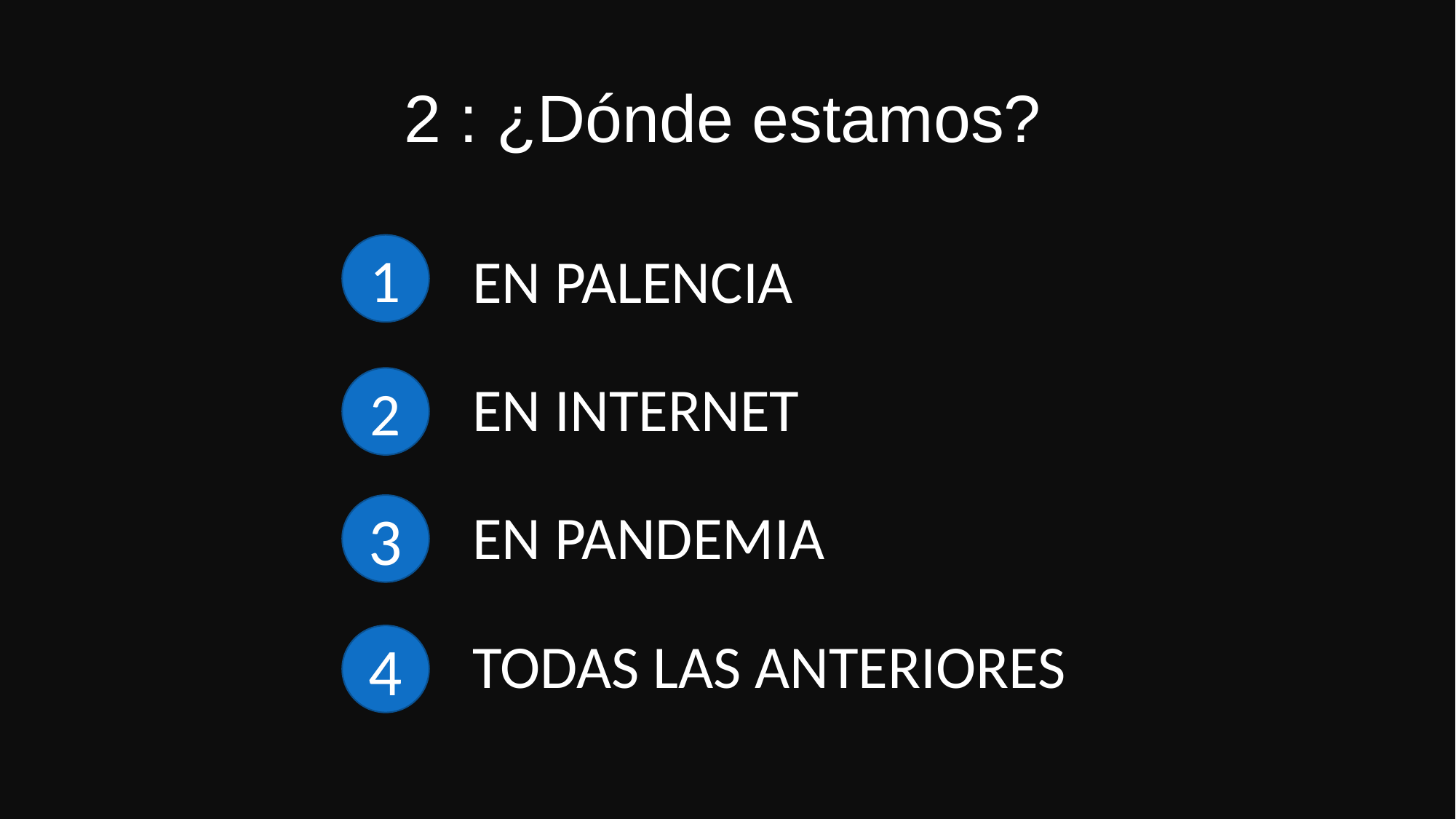

# 2 : ¿Dónde estamos?
1
EN PALENCIA
EN INTERNET
2
EN PANDEMIA
3
TODAS LAS ANTERIORES
4